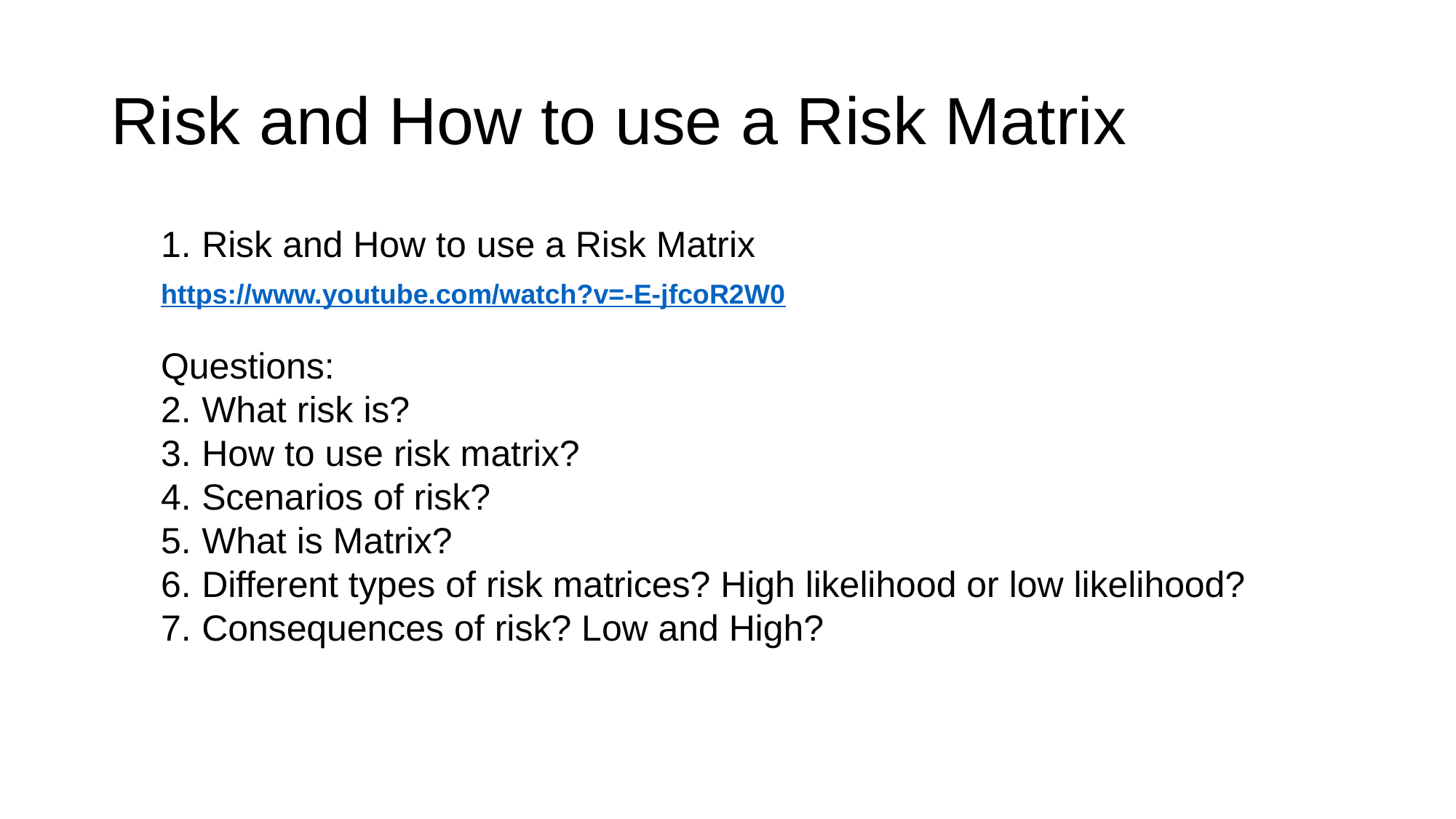

# Risk and How to use a Risk Matrix
Risk and How to use a Risk Matrix
https://www.youtube.com/watch?v=-E-jfcoR2W0

Questions:
What risk is?
How to use risk matrix?
Scenarios of risk?
What is Matrix?
Different types of risk matrices? High likelihood or low likelihood?
Consequences of risk? Low and High?